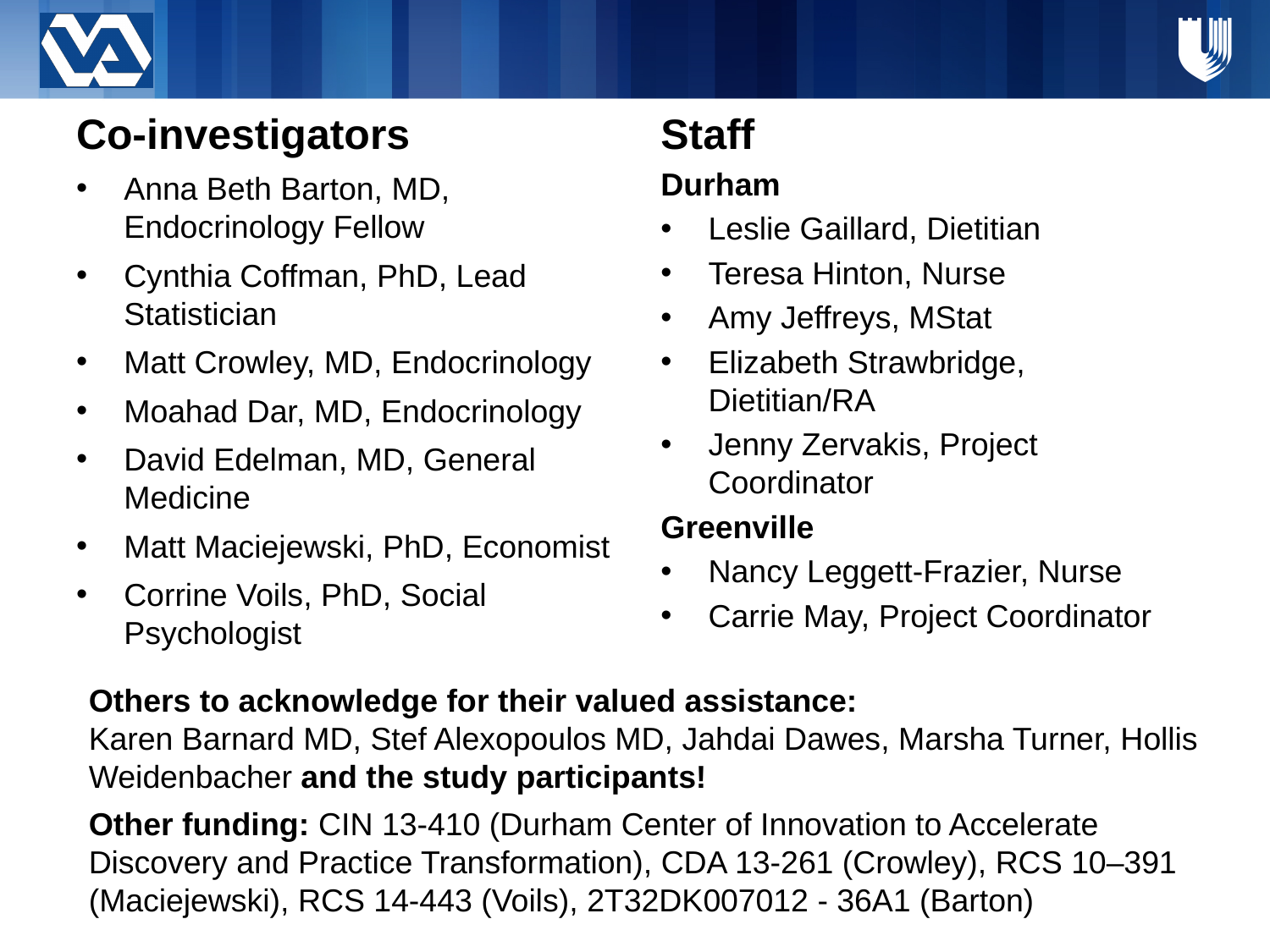

Staff
Durham
Leslie Gaillard, Dietitian
Teresa Hinton, Nurse
Amy Jeffreys, MStat
Elizabeth Strawbridge, Dietitian/RA
Jenny Zervakis, Project Coordinator
Greenville
Nancy Leggett-Frazier, Nurse
Carrie May, Project Coordinator

Co-investigators
Anna Beth Barton, MD, Endocrinology Fellow
Cynthia Coffman, PhD, Lead Statistician
Matt Crowley, MD, Endocrinology
Moahad Dar, MD, Endocrinology
David Edelman, MD, General Medicine
Matt Maciejewski, PhD, Economist
Corrine Voils, PhD, Social Psychologist

Others to acknowledge for their valued assistance:
Karen Barnard MD, Stef Alexopoulos MD, Jahdai Dawes, Marsha Turner, Hollis Weidenbacher and the study participants!
Other funding: CIN 13-410 (Durham Center of Innovation to Accelerate Discovery and Practice Transformation), CDA 13-261 (Crowley), RCS 10–391 (Maciejewski), RCS 14-443 (Voils), 2T32DK007012 - 36A1 (Barton)